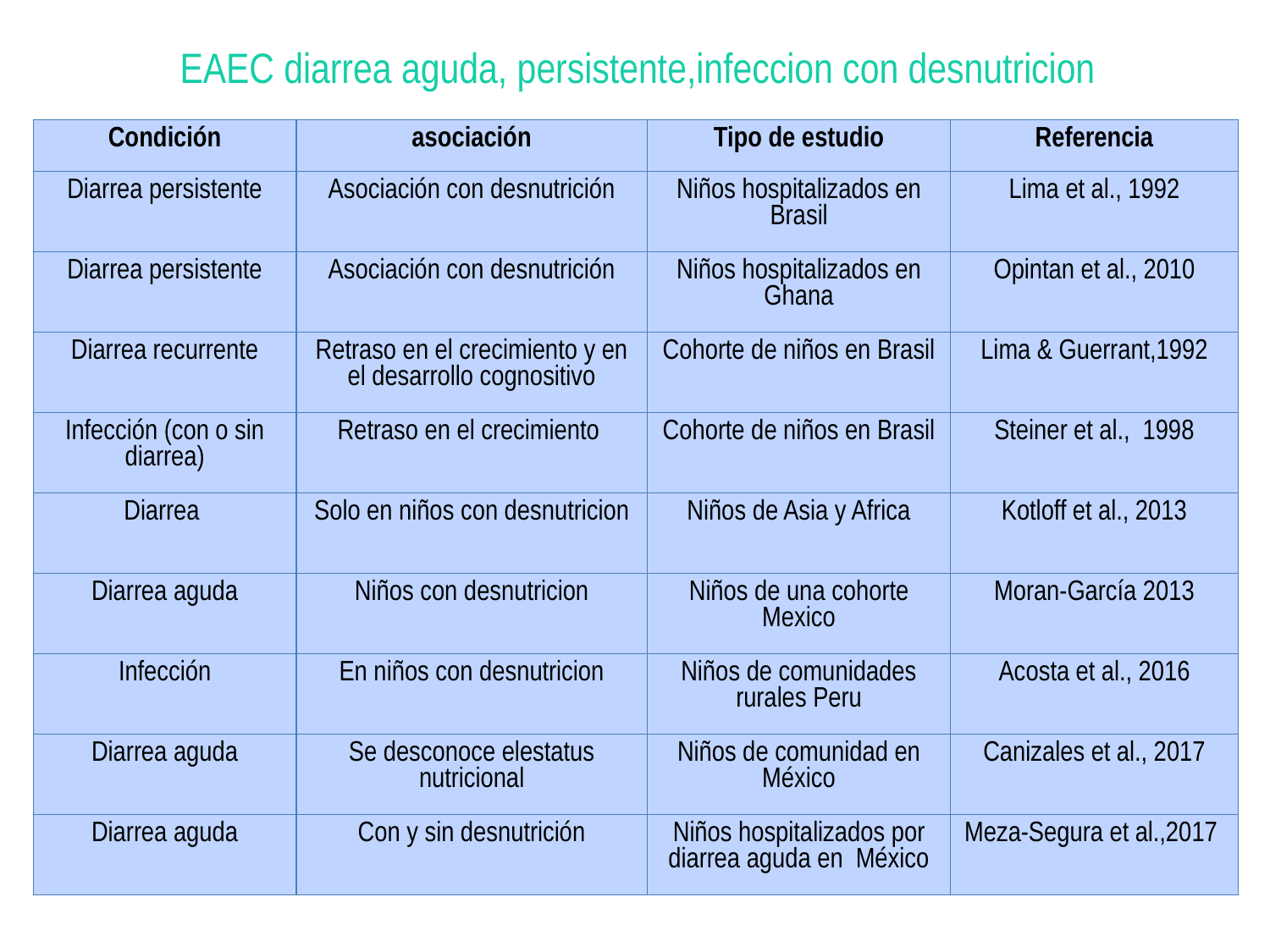

# EAEC diarrea aguda, persistente,infeccion con desnutricion
| Condición | asociación | Tipo de estudio | Referencia |
| --- | --- | --- | --- |
| Diarrea persistente | Asociación con desnutrición | Niños hospitalizados en Brasil | Lima et al., 1992 |
| Diarrea persistente | Asociación con desnutrición | Niños hospitalizados en Ghana | Opintan et al., 2010 |
| Diarrea recurrente | Retraso en el crecimiento y en el desarrollo cognositivo | Cohorte de niños en Brasil | Lima & Guerrant,1992 |
| Infección (con o sin diarrea) | Retraso en el crecimiento | Cohorte de niños en Brasil | Steiner et al., 1998 |
| Diarrea | Solo en niños con desnutricion | Niños de Asia y Africa | Kotloff et al., 2013 |
| Diarrea aguda | Niños con desnutricion | Niños de una cohorte Mexico | Moran-García 2013 |
| Infección | En niños con desnutricion | Niños de comunidades rurales Peru | Acosta et al., 2016 |
| Diarrea aguda | Se desconoce elestatus nutricional | Niños de comunidad en México | Canizales et al., 2017 |
| Diarrea aguda | Con y sin desnutrición | Niños hospitalizados por diarrea aguda en México | Meza-Segura et al.,2017 |